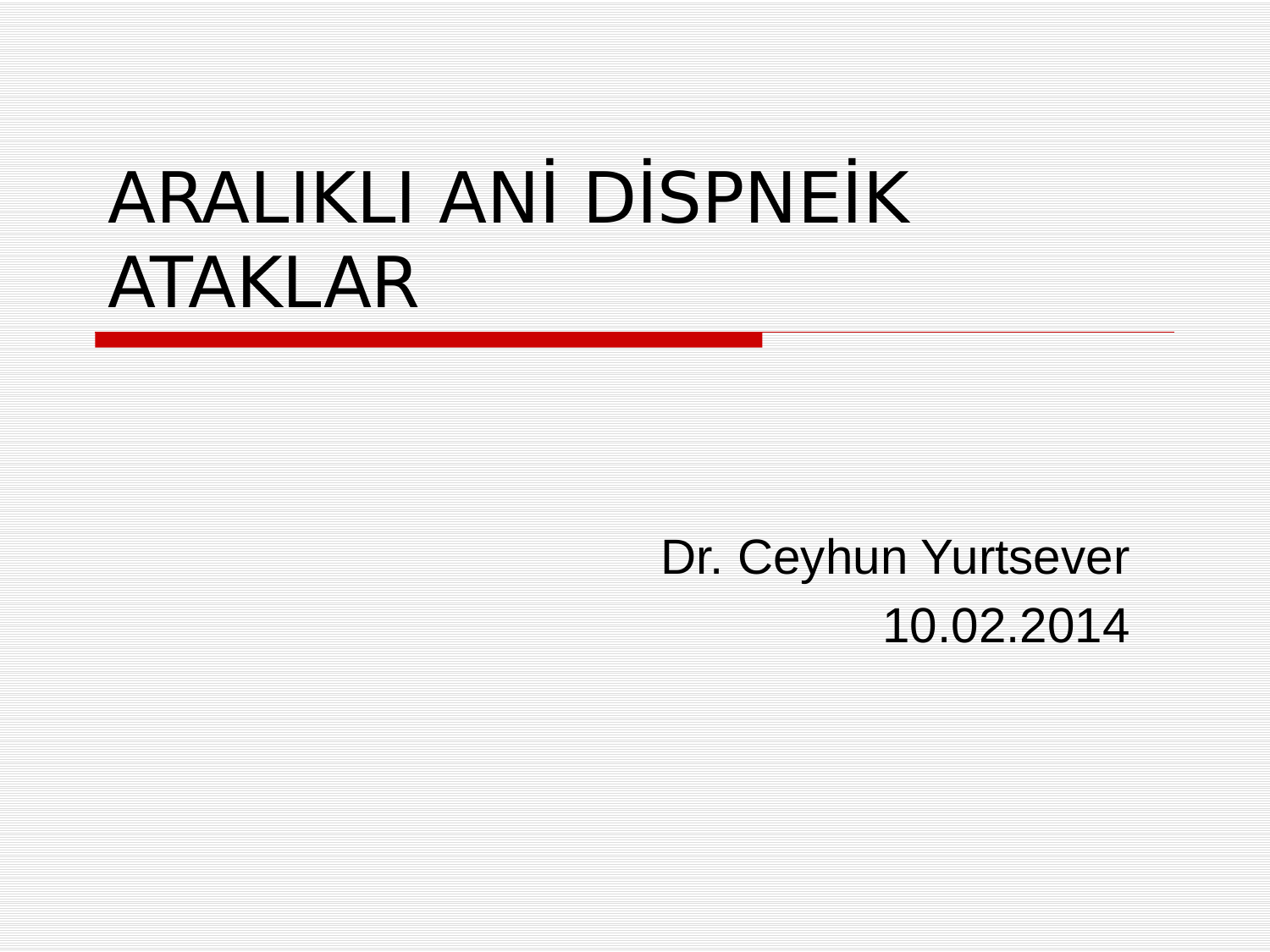

# ARALIKLI ANİ DİSPNEİK ATAKLAR
Dr. Ceyhun Yurtsever
10.02.2014